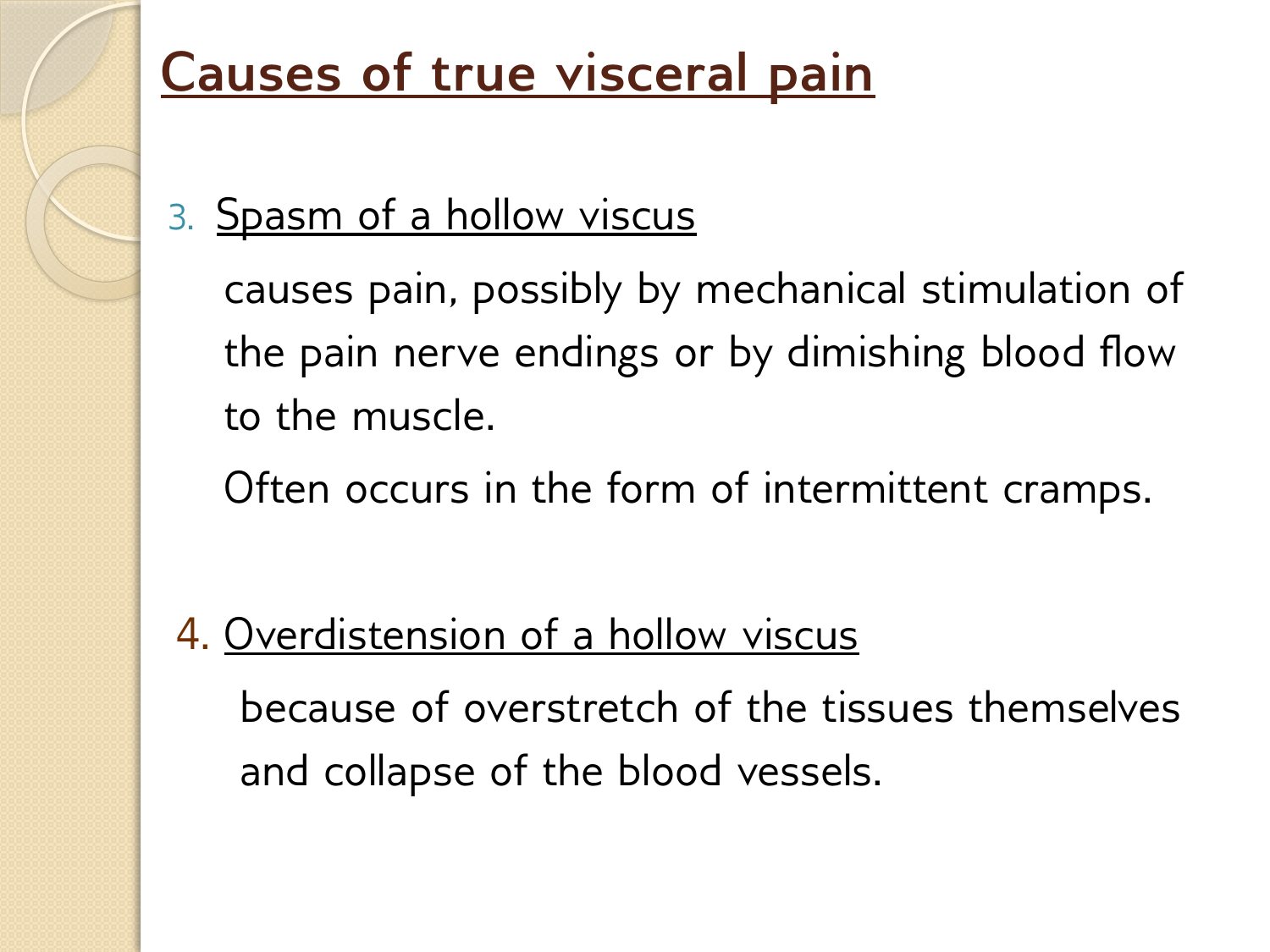

# Causes of true visceral pain
Spasm of a hollow viscus
causes pain, possibly by mechanical stimulation of the pain nerve endings or by dimishing blood flow to the muscle.
Often occurs in the form of intermittent cramps.

Overdistension of a hollow viscus
because of overstretch of the tissues themselves and collapse of the blood vessels.